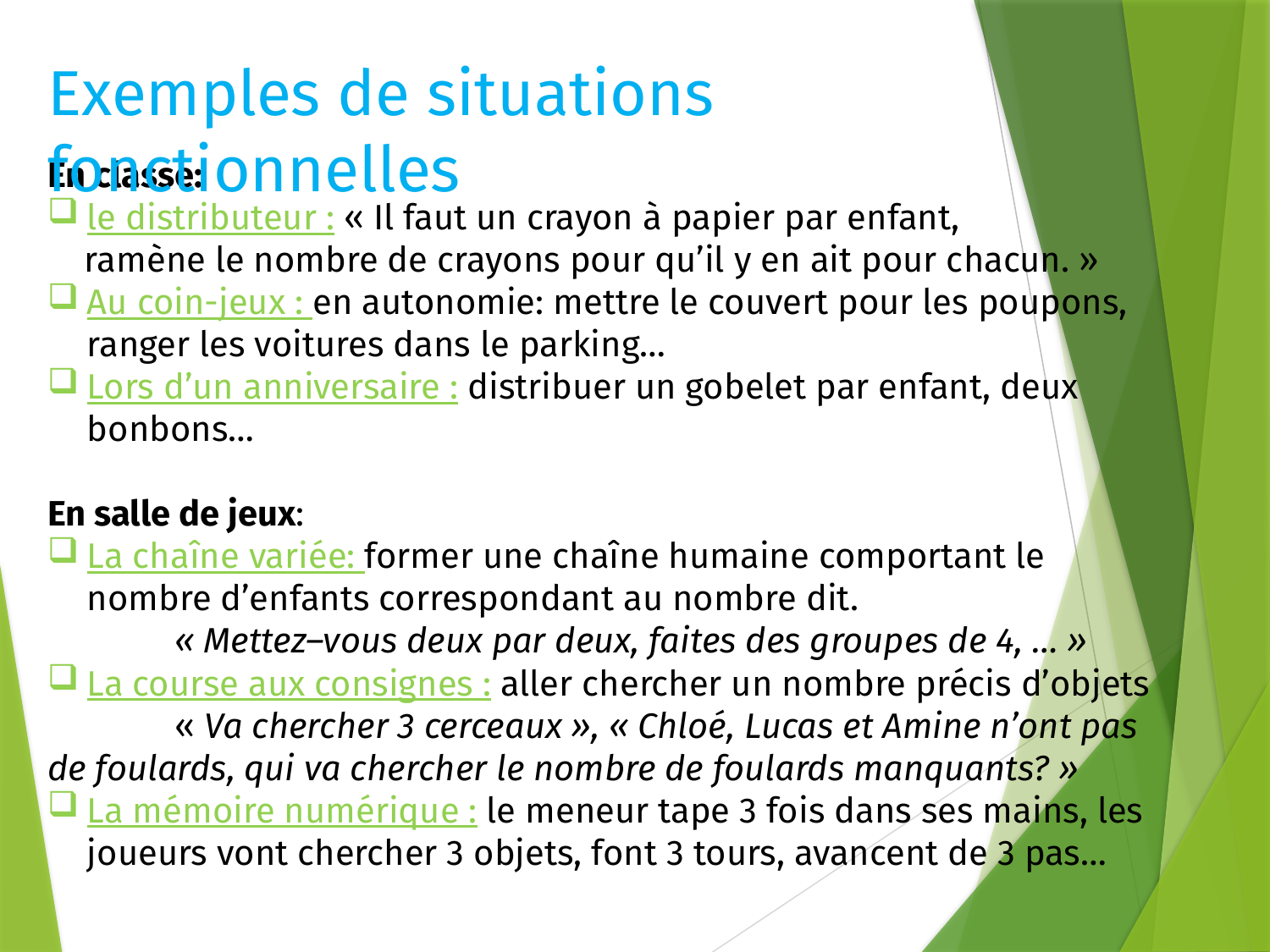

Exemples de situations fonctionnelles
En classe:
le distributeur : « Il faut un crayon à papier par enfant,
    ramène le nombre de crayons pour qu’il y en ait pour chacun. »
Au coin-jeux : en autonomie: mettre le couvert pour les poupons, ranger les voitures dans le parking…
Lors d’un anniversaire : distribuer un gobelet par enfant, deux bonbons…

En salle de jeux:
La chaîne variée: former une chaîne humaine comportant le nombre d’enfants correspondant au nombre dit.
	« Mettez–vous deux par deux, faites des groupes de 4, … »
La course aux consignes : aller chercher un nombre précis d’objets
	« Va chercher 3 cerceaux », « Chloé, Lucas et Amine n’ont pas de foulards, qui va chercher le nombre de foulards manquants? »
La mémoire numérique : le meneur tape 3 fois dans ses mains, les joueurs vont chercher 3 objets, font 3 tours, avancent de 3 pas…